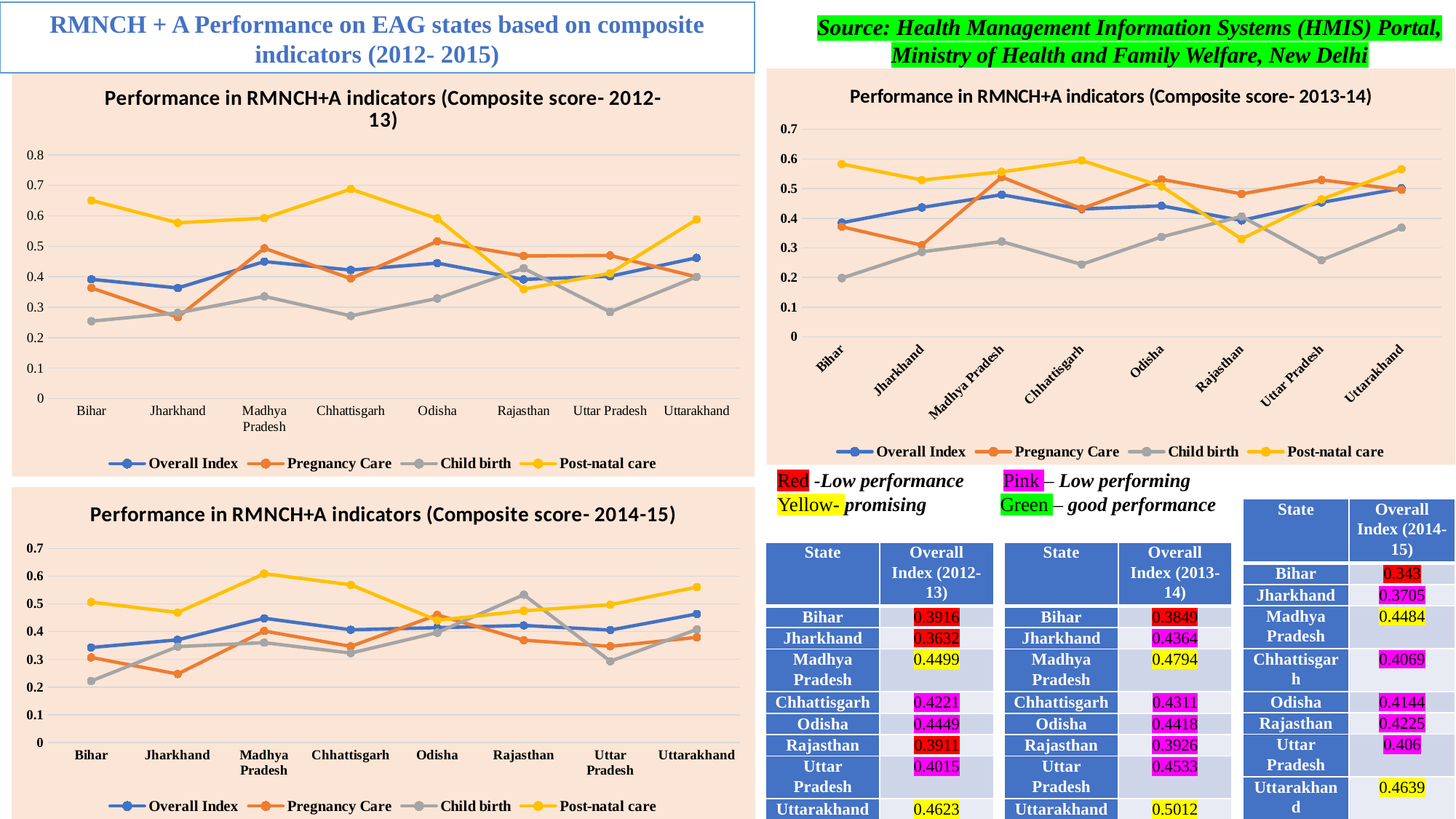

RMNCH + A Performance on EAG states based on composite indicators (2012- 2015)
Source: Health Management Information Systems (HMIS) Portal, Ministry of Health and Family Welfare, New Delhi

### Chart: Performance in RMNCH+A indicators (Composite score- 2013-14)

| Category | Overall Index | Pregnancy Care | Child birth | Post-natal care |
|---|---|---|---|---|
| Bihar | 0.3849 | 0.3713 | 0.198 | 0.5828 |
| Jharkhand | 0.4364 | 0.309 | 0.2867 | 0.529 |
| Madhya Pradesh | 0.4794 | 0.5388 | 0.3214 | 0.5564 |
| Chhattisgarh | 0.4311 | 0.4324 | 0.2443 | 0.5951 |
| Odisha | 0.4418 | 0.5311 | 0.3371 | 0.5077 |
| Rajasthan | 0.3926 | 0.4821 | 0.4062 | 0.33 |
| Uttar Pradesh | 0.4533 | 0.5293 | 0.2587 | 0.4637 |
| Uttarakhand | 0.5012 | 0.4959 | 0.3682 | 0.5652 |

### Chart: Performance in RMNCH+A indicators (Composite score- 2012-13)

| Category | Overall Index | Pregnancy Care | Child birth | Post-natal care |
|---|---|---|---|---|
| Bihar | 0.3916 | 0.3633 | 0.2542 | 0.6507 |
| Jharkhand | 0.3632 | 0.2672 | 0.2813 | 0.5773 |
| Madhya Pradesh | 0.4499 | 0.4936 | 0.3355 | 0.5924 |
| Chhattisgarh | 0.4221 | 0.3941 | 0.2716 | 0.6877 |
| Odisha | 0.4449 | 0.5162 | 0.3286 | 0.5916 |
| Rajasthan | 0.3911 | 0.4683 | 0.4278 | 0.3592 |
| Uttar Pradesh | 0.4015 | 0.4701 | 0.2845 | 0.4115 |
| Uttarakhand | 0.4623 | 0.3995 | 0.3996 | 0.5881 |
Red -Low performance        Pink – Low performing
Yellow- promising               Green – good performance

### Chart: Performance in RMNCH+A indicators (Composite score- 2014-15)

| Category | Overall Index | Pregnancy Care | Child birth | Post-natal care |
|---|---|---|---|---|
| Bihar | 0.343 | 0.3069 | 0.2218 | 0.5067 |
| Jharkhand | 0.3705 | 0.2471 | 0.3461 | 0.4693 |
| Madhya Pradesh | 0.4484 | 0.4025 | 0.3604 | 0.6093 |
| Chhattisgarh | 0.4069 | 0.347 | 0.3228 | 0.5693 |
| Odisha | 0.4144 | 0.4604 | 0.3968 | 0.4409 |
| Rajasthan | 0.4225 | 0.3694 | 0.5335 | 0.4754 |
| Uttar Pradesh | 0.406 | 0.3472 | 0.2932 | 0.4972 |
| Uttarakhand | 0.4639 | 0.3796 | 0.4082 | 0.561 |
| State | Overall Index (2014-15) |
| --- | --- |
| Bihar | 0.343 |
| Jharkhand | 0.3705 |
| Madhya Pradesh | 0.4484 |
| Chhattisgarh | 0.4069 |
| Odisha | 0.4144 |
| Rajasthan | 0.4225 |
| Uttar Pradesh | 0.406 |
| Uttarakhand | 0.4639 |
| State | Overall Index (2012-13) |
| --- | --- |
| Bihar | 0.3916 |
| Jharkhand | 0.3632 |
| Madhya Pradesh | 0.4499 |
| Chhattisgarh | 0.4221 |
| Odisha | 0.4449 |
| Rajasthan | 0.3911 |
| Uttar Pradesh | 0.4015 |
| Uttarakhand | 0.4623 |
| State | Overall Index (2013-14) |
| --- | --- |
| Bihar | 0.3849 |
| Jharkhand | 0.4364 |
| Madhya Pradesh | 0.4794 |
| Chhattisgarh | 0.4311 |
| Odisha | 0.4418 |
| Rajasthan | 0.3926 |
| Uttar Pradesh | 0.4533 |
| Uttarakhand | 0.5012 |